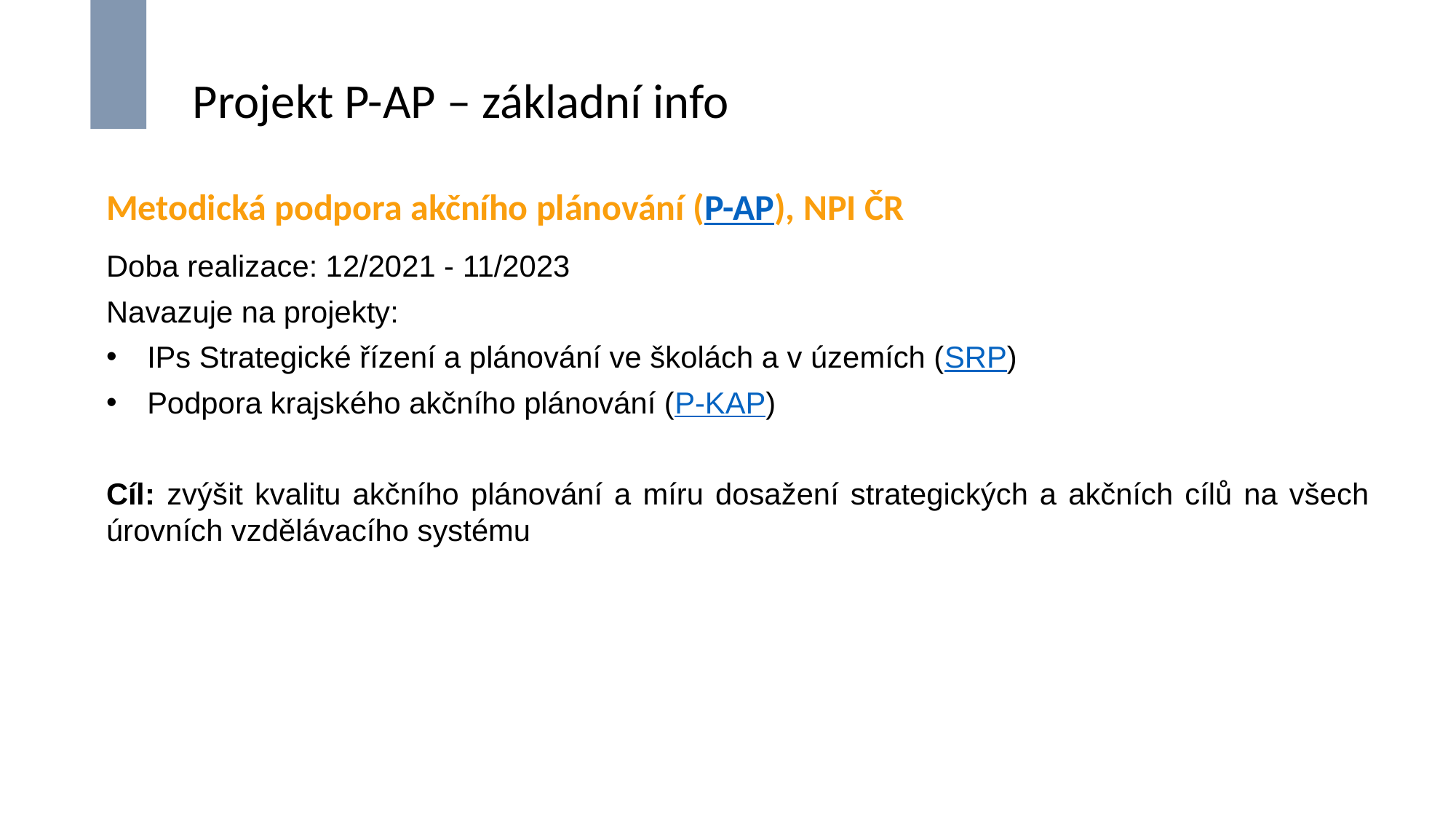

# Projekt P-AP – základní info
Metodická podpora akčního plánování (P-AP), NPI ČR
Doba realizace: 12/2021 - 11/2023
Navazuje na projekty:
IPs Strategické řízení a plánování ve školách a v územích (SRP)
Podpora krajského akčního plánování (P-KAP)

Cíl: zvýšit kvalitu akčního plánování a míru dosažení strategických a akčních cílů na všech úrovních vzdělávacího systému